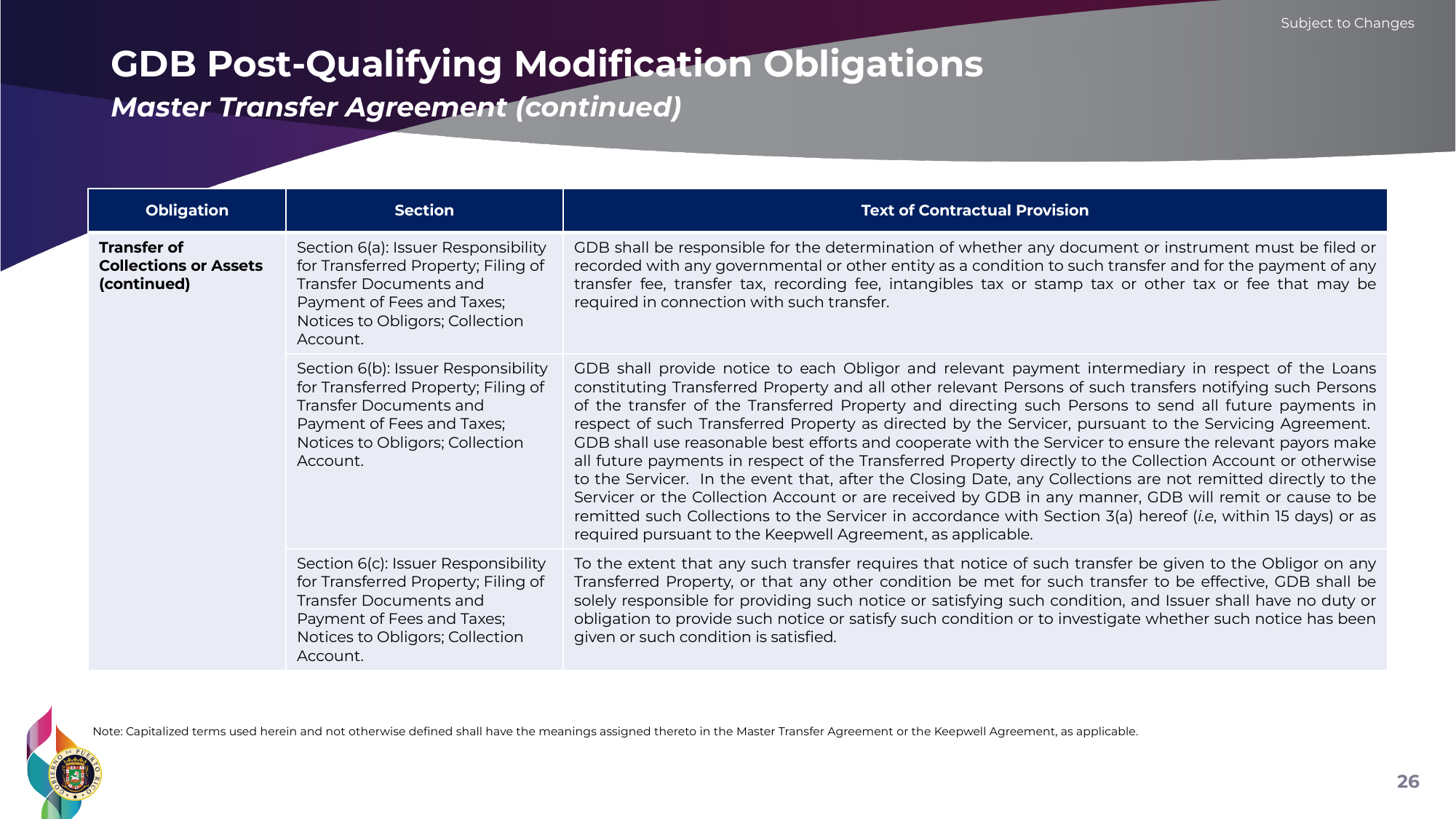

Subject to Changes
GDB Post-Qualifying Modification Obligations
Master Transfer Agreement (continued)

| Obligation | Section | Text of Contractual Provision |
| --- | --- | --- |
| Transfer of Collections or Assets (continued) | Section 6(a): Issuer Responsibility for Transferred Property; Filing of Transfer Documents and Payment of Fees and Taxes; Notices to Obligors; Collection Account. | GDB shall be responsible for the determination of whether any document or instrument must be filed or recorded with any governmental or other entity as a condition to such transfer and for the payment of any transfer fee, transfer tax, recording fee, intangibles tax or stamp tax or other tax or fee that may be required in connection with such transfer. |
|  | Section 6(b): Issuer Responsibility for Transferred Property; Filing of Transfer Documents and Payment of Fees and Taxes; Notices to Obligors; Collection Account. | GDB shall provide notice to each Obligor and relevant payment intermediary in respect of the Loans constituting Transferred Property and all other relevant Persons of such transfers notifying such Persons of the transfer of the Transferred Property and directing such Persons to send all future payments in respect of such Transferred Property as directed by the Servicer, pursuant to the Servicing Agreement. GDB shall use reasonable best efforts and cooperate with the Servicer to ensure the relevant payors make all future payments in respect of the Transferred Property directly to the Collection Account or otherwise to the Servicer. In the event that, after the Closing Date, any Collections are not remitted directly to the Servicer or the Collection Account or are received by GDB in any manner, GDB will remit or cause to be remitted such Collections to the Servicer in accordance with Section 3(a) hereof (i.e, within 15 days) or as required pursuant to the Keepwell Agreement, as applicable. |
|  | Section 6(c): Issuer Responsibility for Transferred Property; Filing of Transfer Documents and Payment of Fees and Taxes; Notices to Obligors; Collection Account. | To the extent that any such transfer requires that notice of such transfer be given to the Obligor on any Transferred Property, or that any other condition be met for such transfer to be effective, GDB shall be solely responsible for providing such notice or satisfying such condition, and Issuer shall have no duty or obligation to provide such notice or satisfy such condition or to investigate whether such notice has been given or such condition is satisfied. |
Note: Capitalized terms used herein and not otherwise defined shall have the meanings assigned thereto in the Master Transfer Agreement or the Keepwell Agreement, as applicable.
26